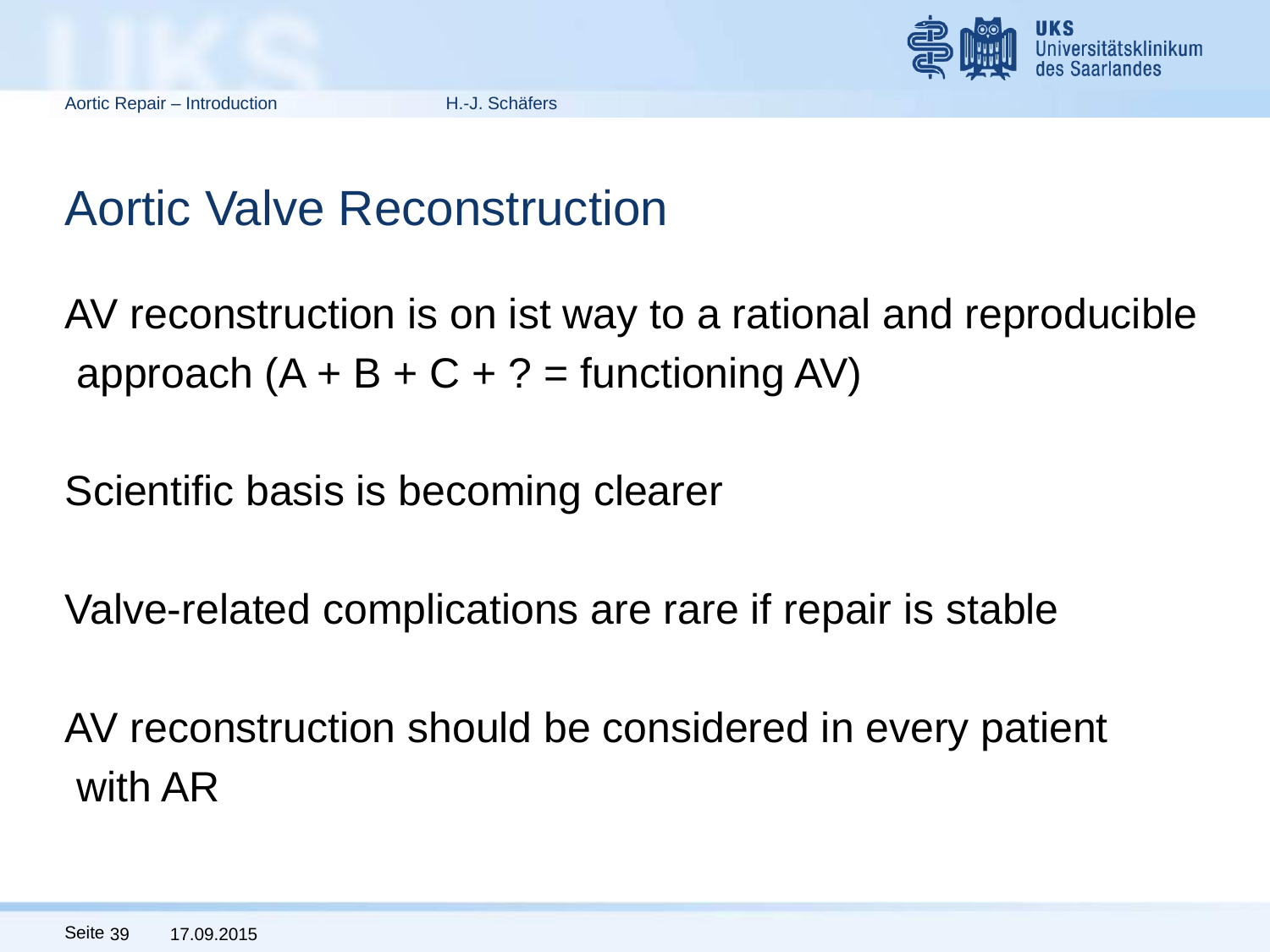

# Aortic Valve Reconstruction
AV reconstruction is on ist way to a rational and reproducible
 approach (A + B + C + ? = functioning AV)

Scientific basis is becoming clearer

Valve-related complications are rare if repair is stable

AV reconstruction should be considered in every patient
 with AR
39
17.09.2015